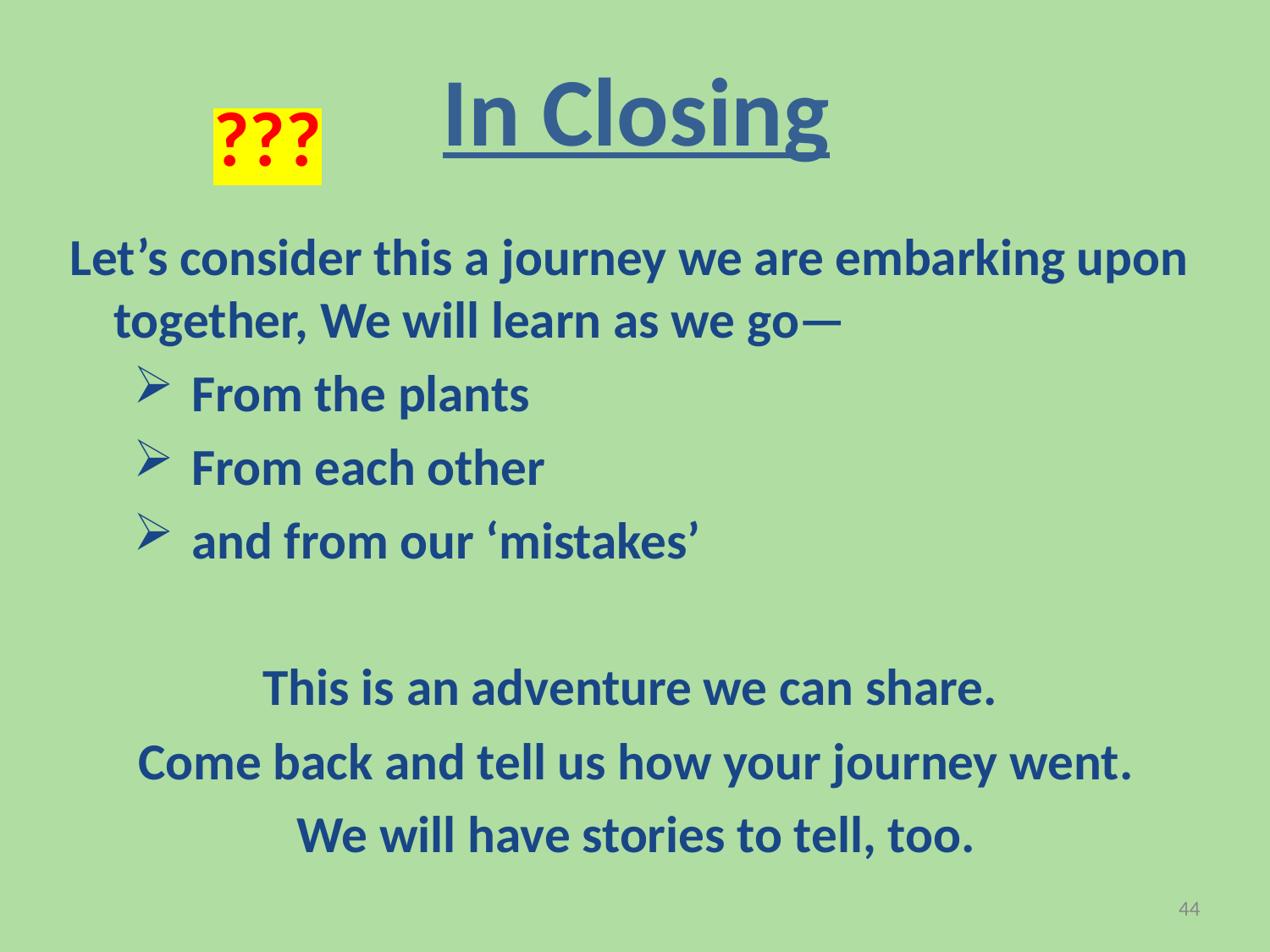

In Closing
???
Let’s consider this a journey we are embarking upon together, We will learn as we go—
From the plants
From each other
and from our ‘mistakes’

This is an adventure we can share.
Come back and tell us how your journey went.
We will have stories to tell, too.

44